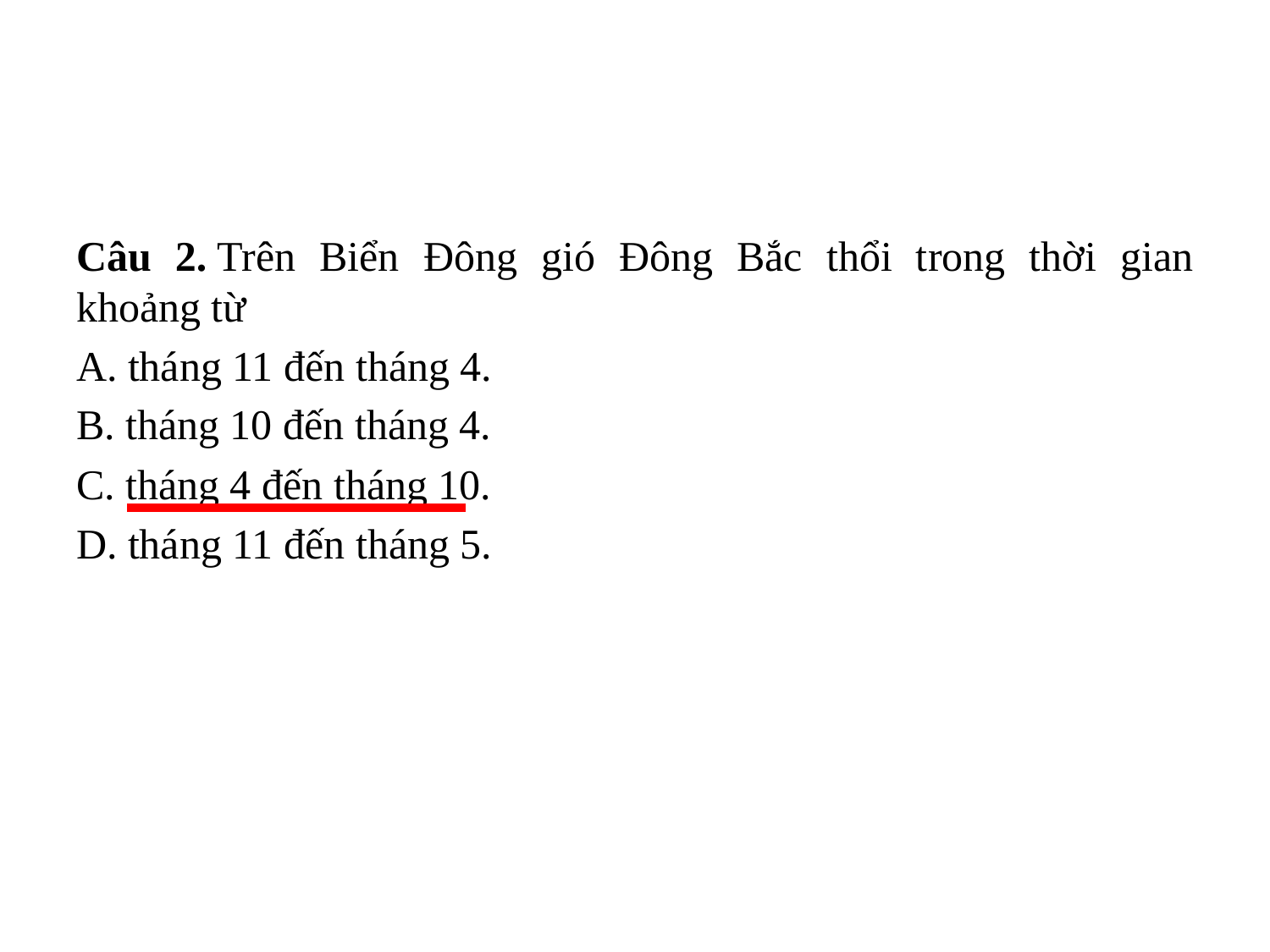

Câu 2. Trên Biển Đông gió Đông Bắc thổi trong thời gian khoảng từ
A. tháng 11 đến tháng 4.
B. tháng 10 đến tháng 4.
C. tháng 4 đến tháng 10.
D. tháng 11 đến tháng 5.